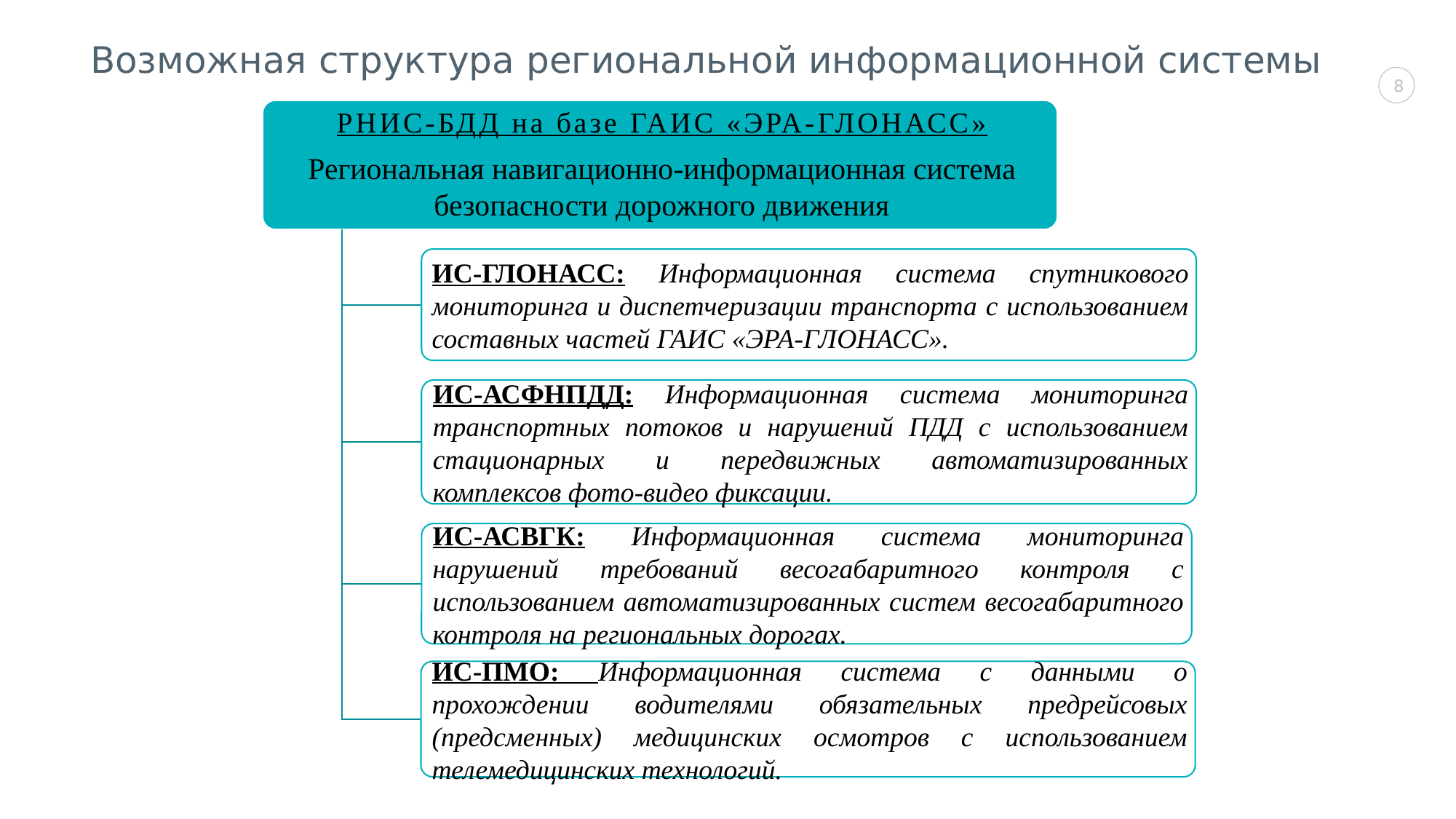

# Возможная структура региональной информационной системы
РНИС-БДД на базе ГАИС «ЭРА-ГЛОНАСС»
Региональная навигационно-информационная система безопасности дорожного движения
ИС-ГЛОНАСС: Информационная система спутникового мониторинга и диспетчеризации транспорта с использованием составных частей ГАИС «ЭРА-ГЛОНАСС».
ИС-АСФНПДД: Информационная система мониторинга транспортных потоков и нарушений ПДД с использованием стационарных и передвижных автоматизированных комплексов фото-видео фиксации.
ИС-АСВГК: Информационная система мониторинга нарушений требований весогабаритного контроля с использованием автоматизированных систем весогабаритного контроля на региональных дорогах.
ИС-ПМО: Информационная система с данными о прохождении водителями обязательных предрейсовых (предсменных) медицинских осмотров с использованием телемедицинских технологий.